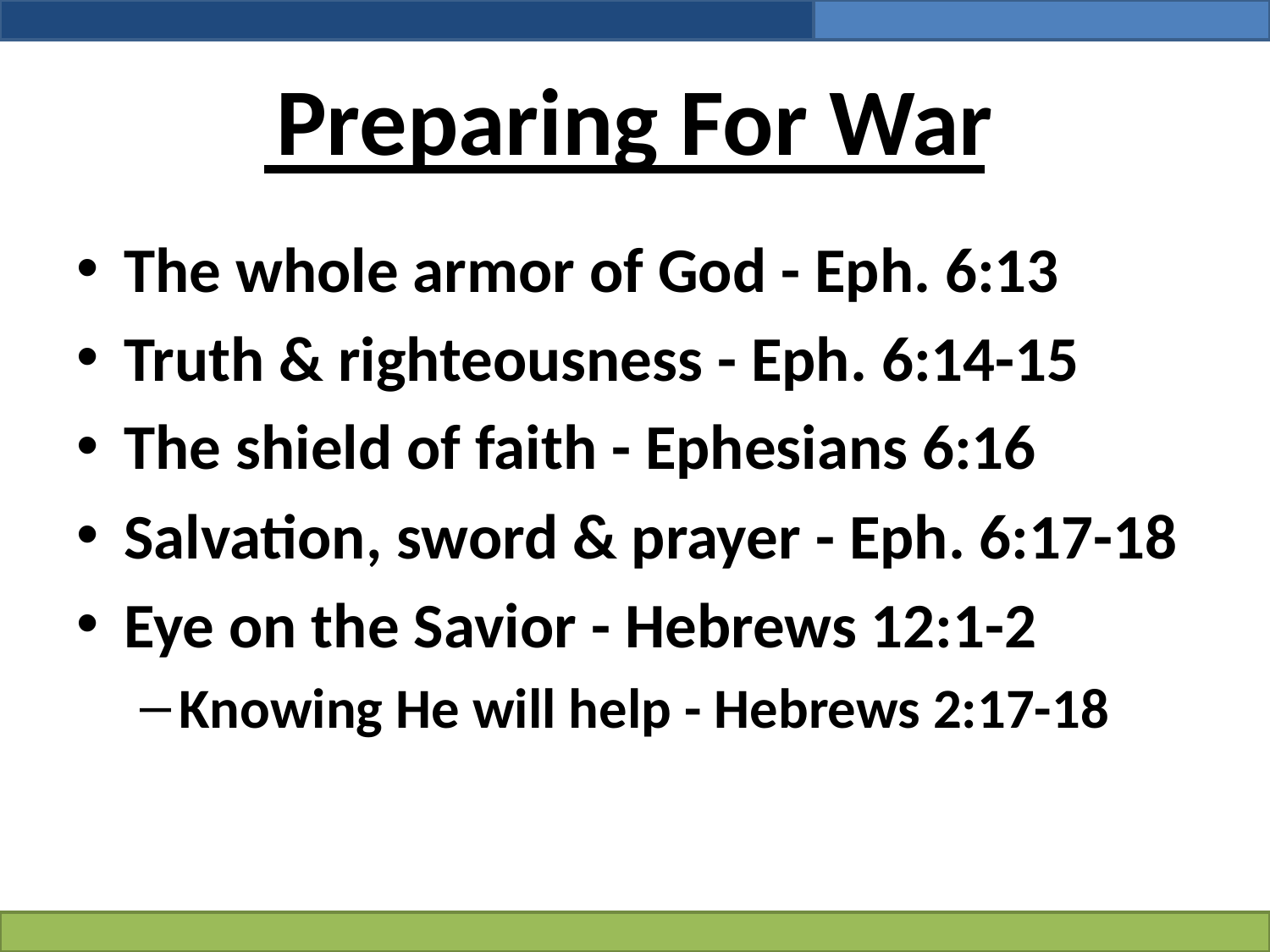

# Preparing For War
The whole armor of God - Eph. 6:13
Truth & righteousness - Eph. 6:14-15
The shield of faith - Ephesians 6:16
Salvation, sword & prayer - Eph. 6:17-18
Eye on the Savior - Hebrews 12:1-2
Knowing He will help - Hebrews 2:17-18